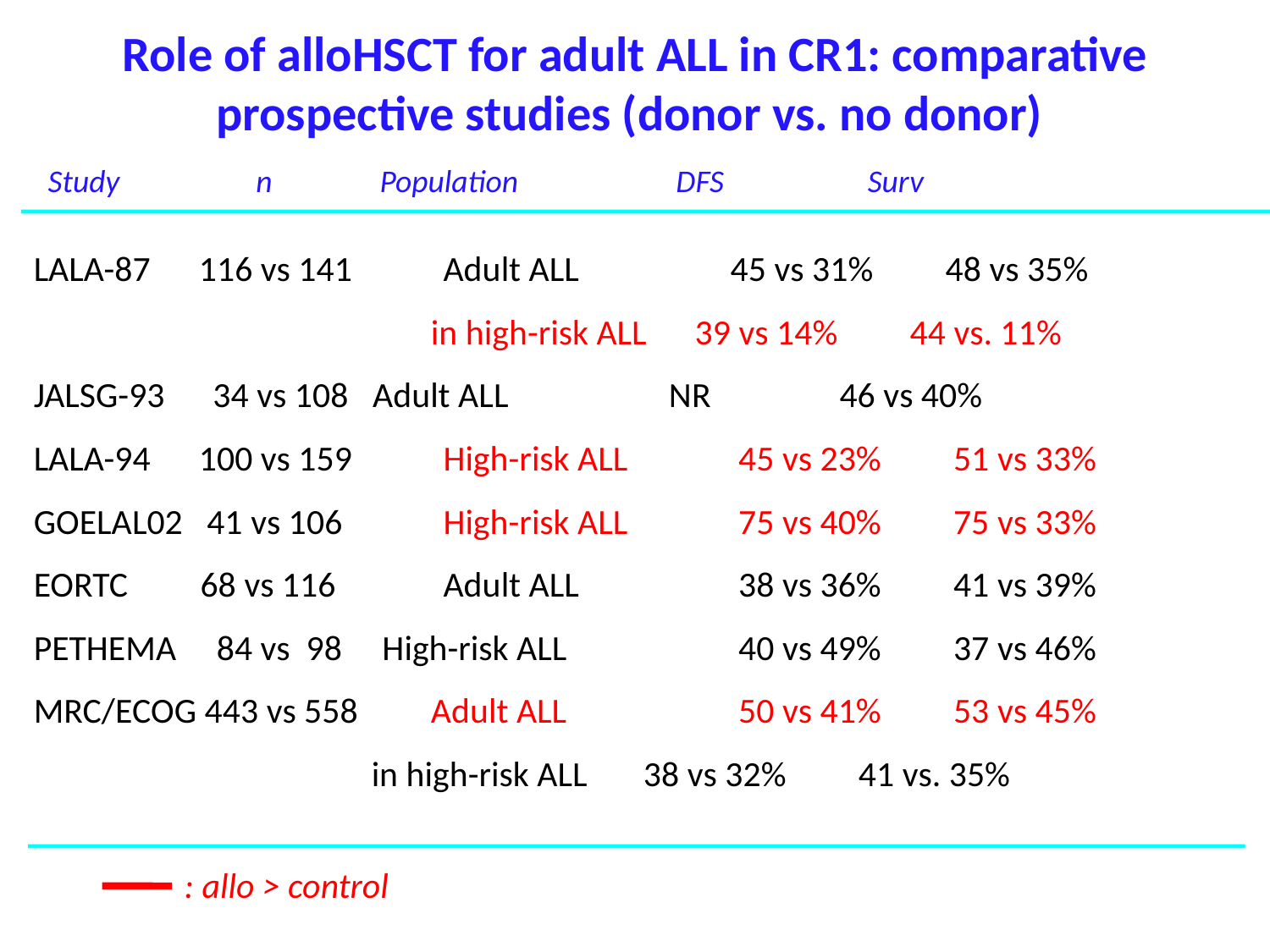

Role of alloHSCT for adult ALL in CR1: comparative prospective studies (donor vs. no donor)
  Study                   n               Population                      DFS                    Surv

LALA-87      116 vs 141   		Adult ALL	      45 vs 31%         48 vs 35%
	              	in high-risk ALL      39 vs 14%         44 vs. 11%
JALSG-93      34 vs 108   Adult ALL                    NR                46 vs 40%
LALA-94      100 vs 159   		High-risk ALL	       45 vs 23%         51 vs 33%
GOELAL02   41 vs 106   		High-risk ALL 	       75 vs 40%         75 vs 33%
EORTC         68 vs 116   		Adult ALL	       38 vs 36%         41 vs 39%
PETHEMA     84 vs  98     High-risk ALL 	       40 vs 49%         37 vs 46%
MRC/ECOG 443 vs 558   	Adult ALL        	       50 vs 41%         53 vs 45%
                                          in high-risk ALL       38 vs 32%         41 vs. 35%

	: allo > control